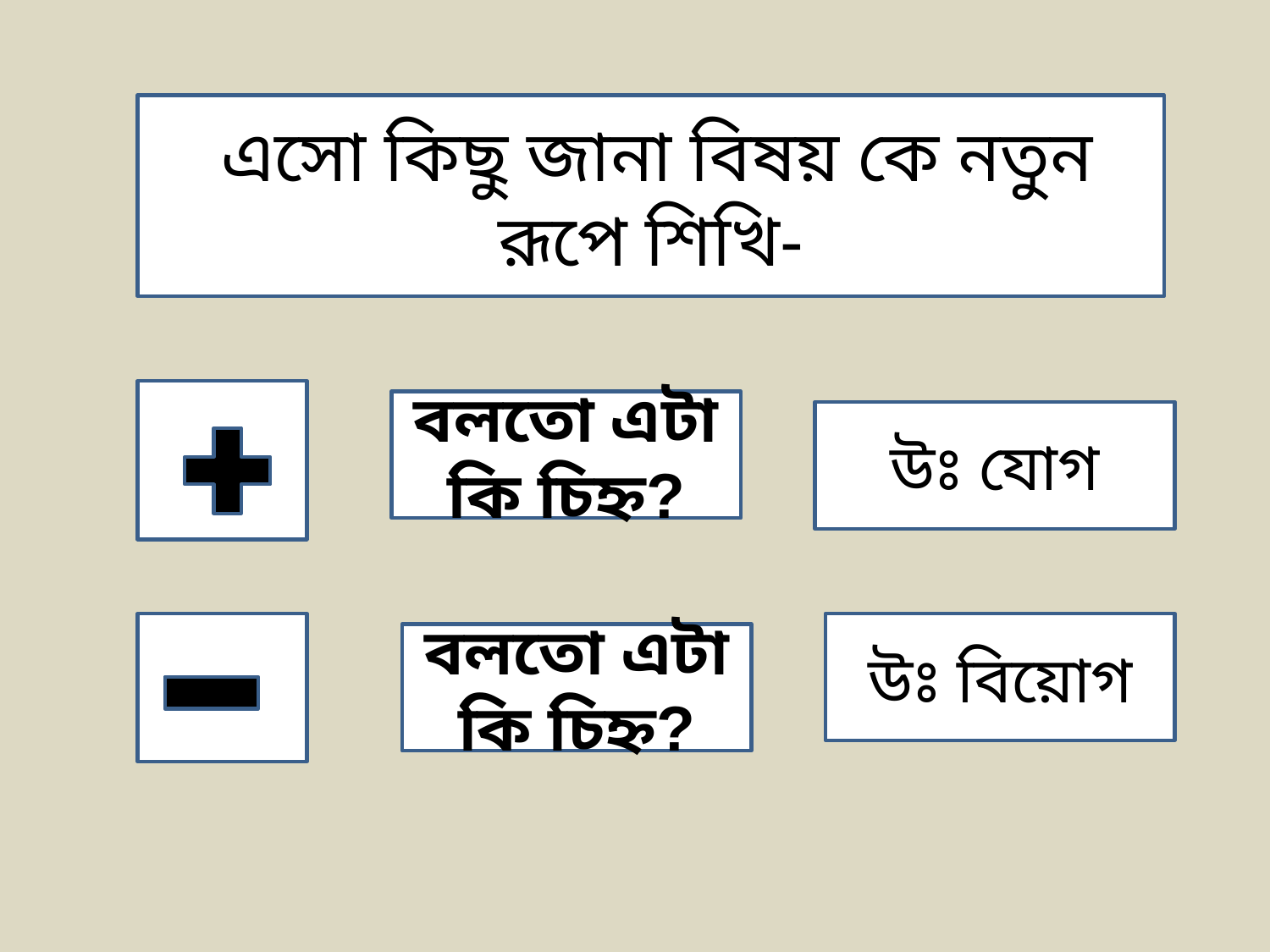

এসো কিছু জানা বিষয় কে নতুন রূপে শিখি-

বলতো এটা কি চিহ্ন?
উঃ যোগ

উঃ বিয়োগ
বলতো এটা কি চিহ্ন?